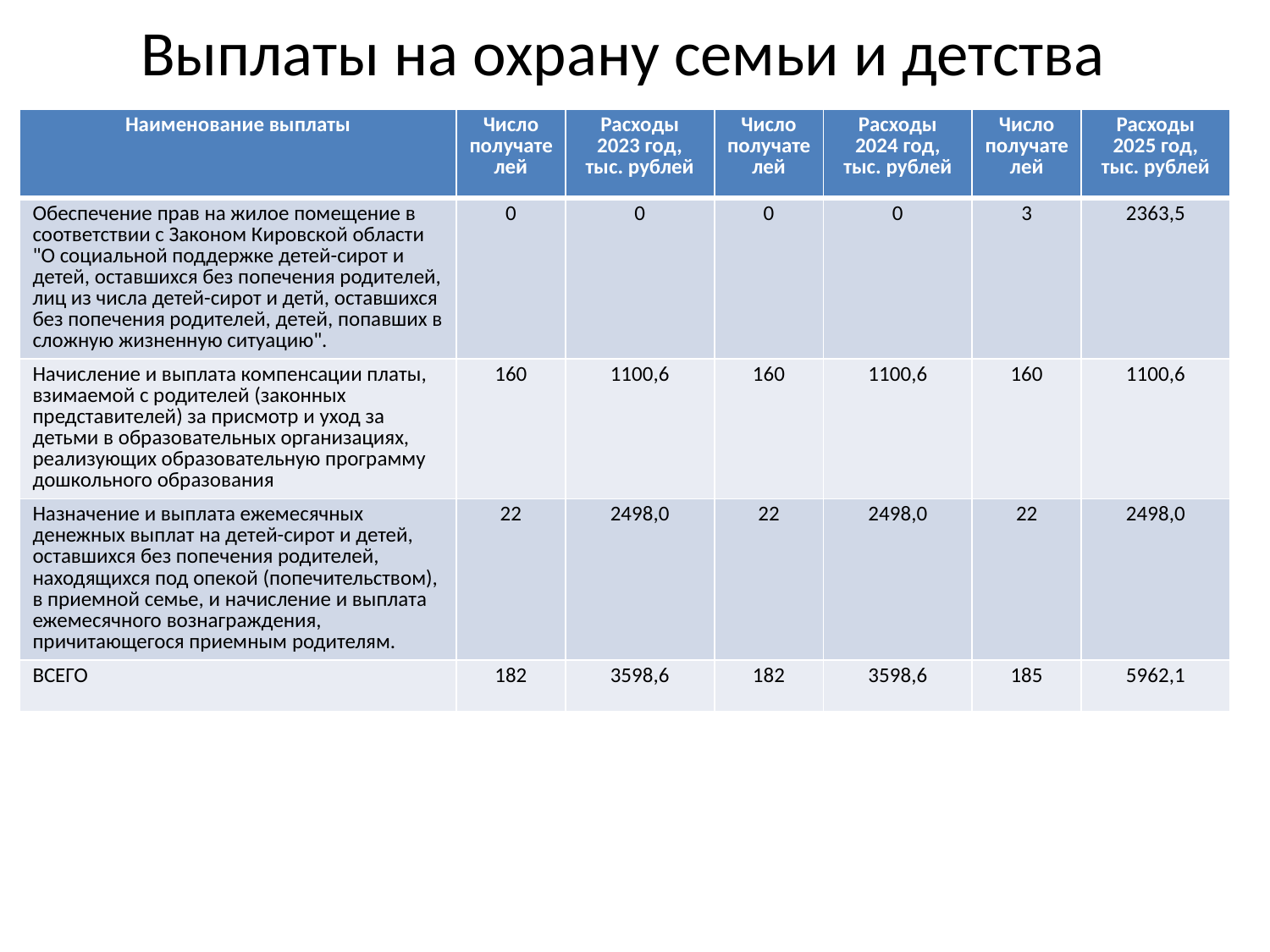

# Выплаты на охрану семьи и детства
| Наименование выплаты | Число получателей | Расходы 2023 год, тыс. рублей | Число получателей | Расходы 2024 год, тыс. рублей | Число получателей | Расходы 2025 год, тыс. рублей |
| --- | --- | --- | --- | --- | --- | --- |
| Обеспечение прав на жилое помещение в соответствии с Законом Кировской области "О социальной поддержке детей-сирот и детей, оставшихся без попечения родителей, лиц из числа детей-сирот и детй, оставшихся без попечения родителей, детей, попавших в сложную жизненную ситуацию". | 0 | 0 | 0 | 0 | 3 | 2363,5 |
| Начисление и выплата компенсации платы, взимаемой с родителей (законных представителей) за присмотр и уход за детьми в образовательных организациях, реализующих образовательную программу дошкольного образования | 160 | 1100,6 | 160 | 1100,6 | 160 | 1100,6 |
| Назначение и выплата ежемесячных денежных выплат на детей-сирот и детей, оставшихся без попечения родителей, находящихся под опекой (попечительством), в приемной семье, и начисление и выплата ежемесячного вознаграждения, причитающегося приемным родителям. | 22 | 2498,0 | 22 | 2498,0 | 22 | 2498,0 |
| ВСЕГО | 182 | 3598,6 | 182 | 3598,6 | 185 | 5962,1 |